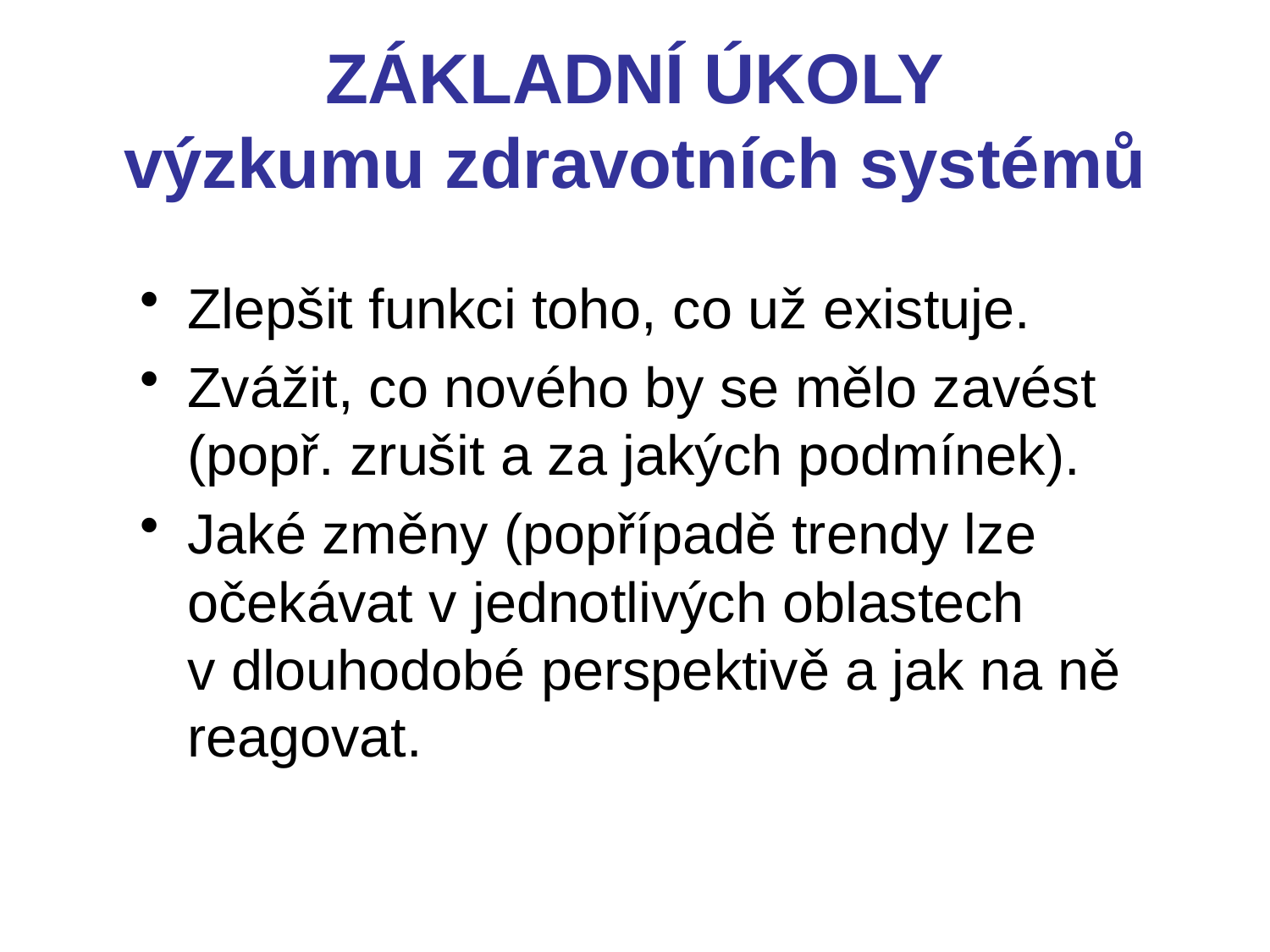

# ZÁKLADNÍ ÚKOLY výzkumu zdravotních systémů
Zlepšit funkci toho, co už existuje.
Zvážit, co nového by se mělo zavést (popř. zrušit a za jakých podmínek).
Jaké změny (popřípadě trendy lze očekávat v jednotlivých oblastech v dlouhodobé perspektivě a jak na ně reagovat.